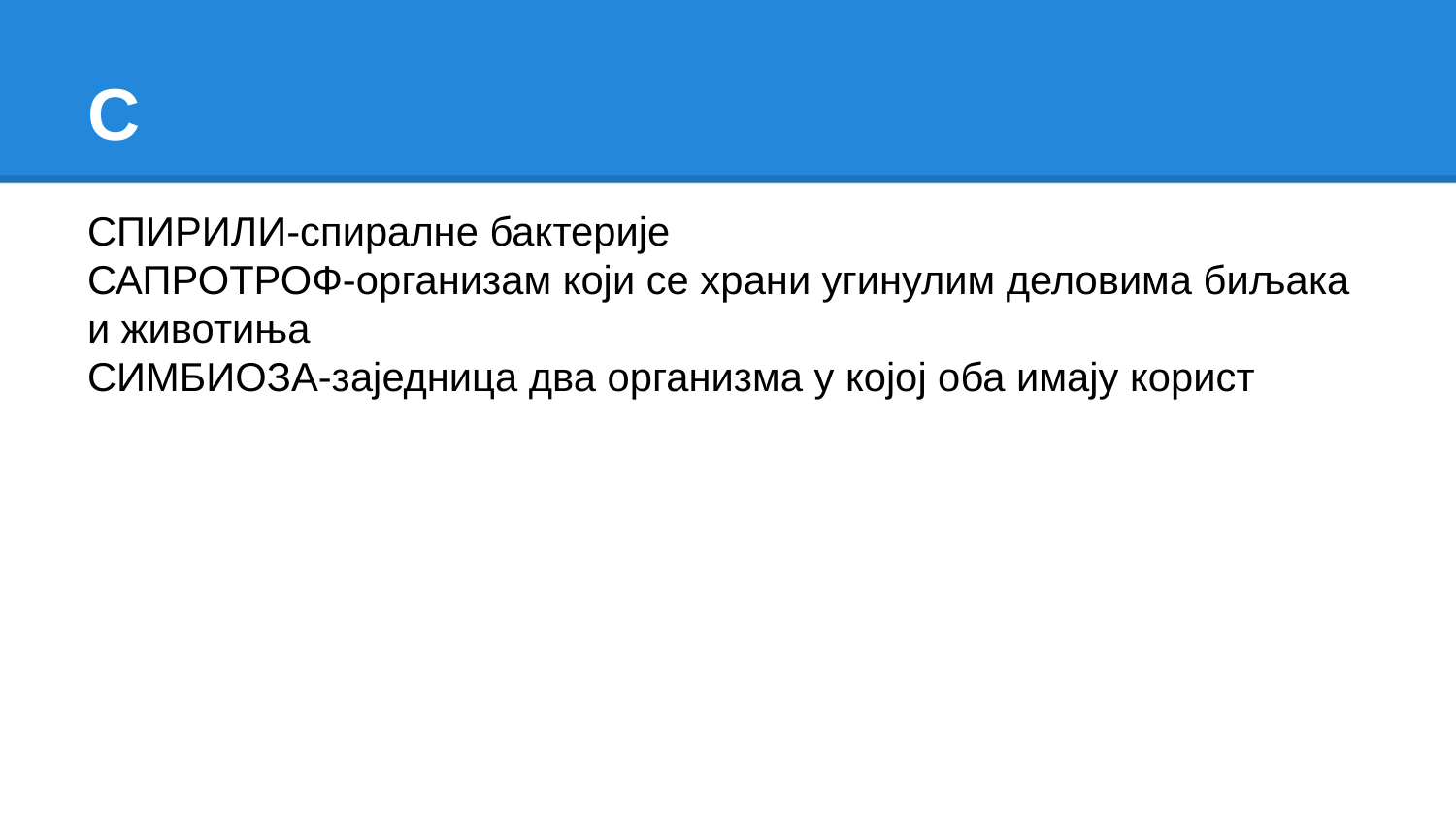

# С
СПИРИЛИ-спиралне бактерије
САПРОТРОФ-организам који се храни угинулим деловима биљака и животиња
СИМБИОЗА-заједница два организма у којој оба имају корист